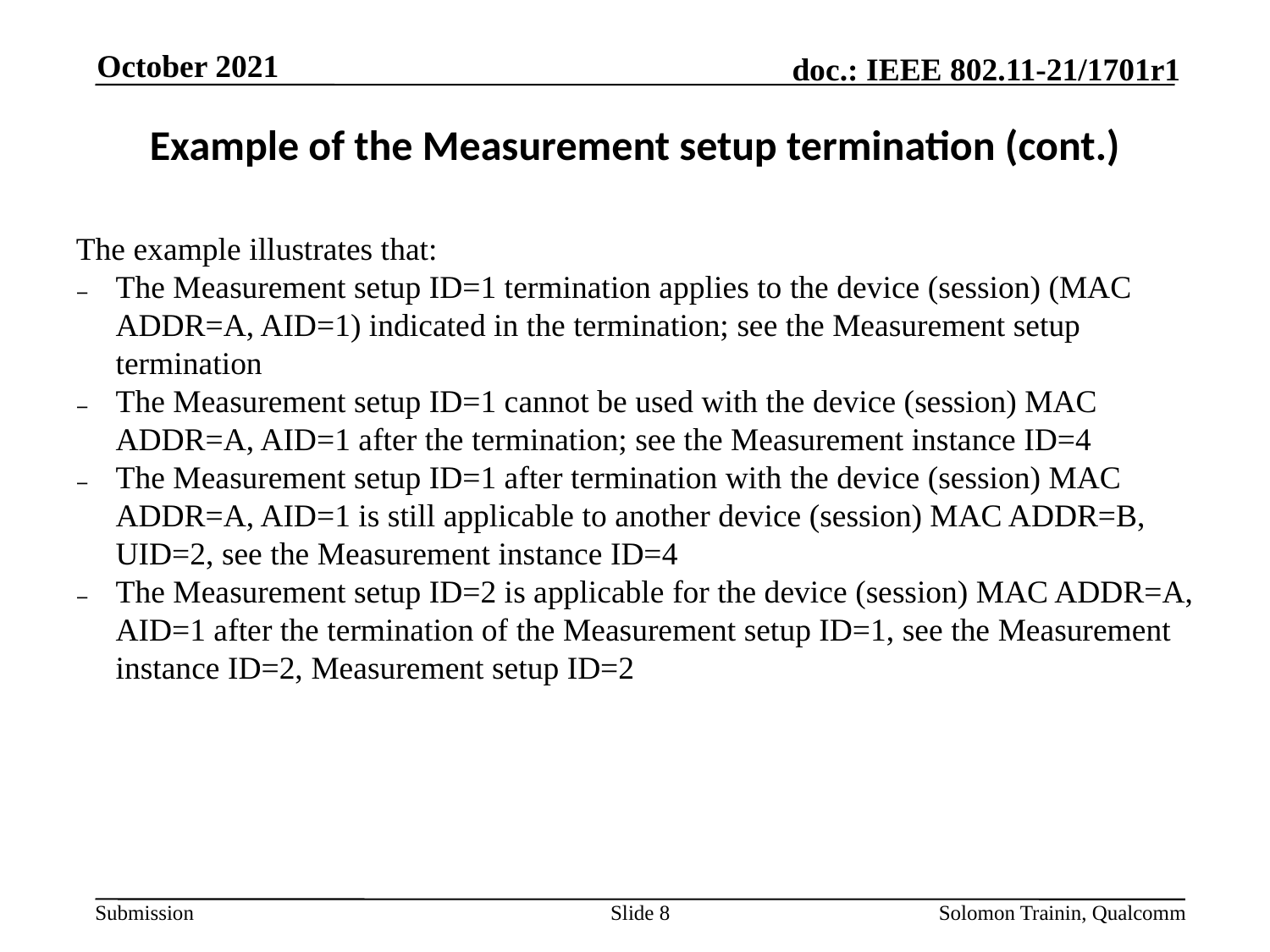

October 2021
# Example of the Measurement setup termination (cont.)
The example illustrates that:
The Measurement setup ID=1 termination applies to the device (session) (MAC ADDR=A, AID=1) indicated in the termination; see the Measurement setup termination
The Measurement setup ID=1 cannot be used with the device (session) MAC ADDR=A, AID=1 after the termination; see the Measurement instance ID=4
The Measurement setup ID=1 after termination with the device (session) MAC ADDR=A, AID=1 is still applicable to another device (session) MAC ADDR=B, UID=2, see the Measurement instance ID=4
The Measurement setup ID=2 is applicable for the device (session) MAC ADDR=A, AID=1 after the termination of the Measurement setup ID=1, see the Measurement instance ID=2, Measurement setup ID=2
Slide 8
Solomon Trainin, Qualcomm